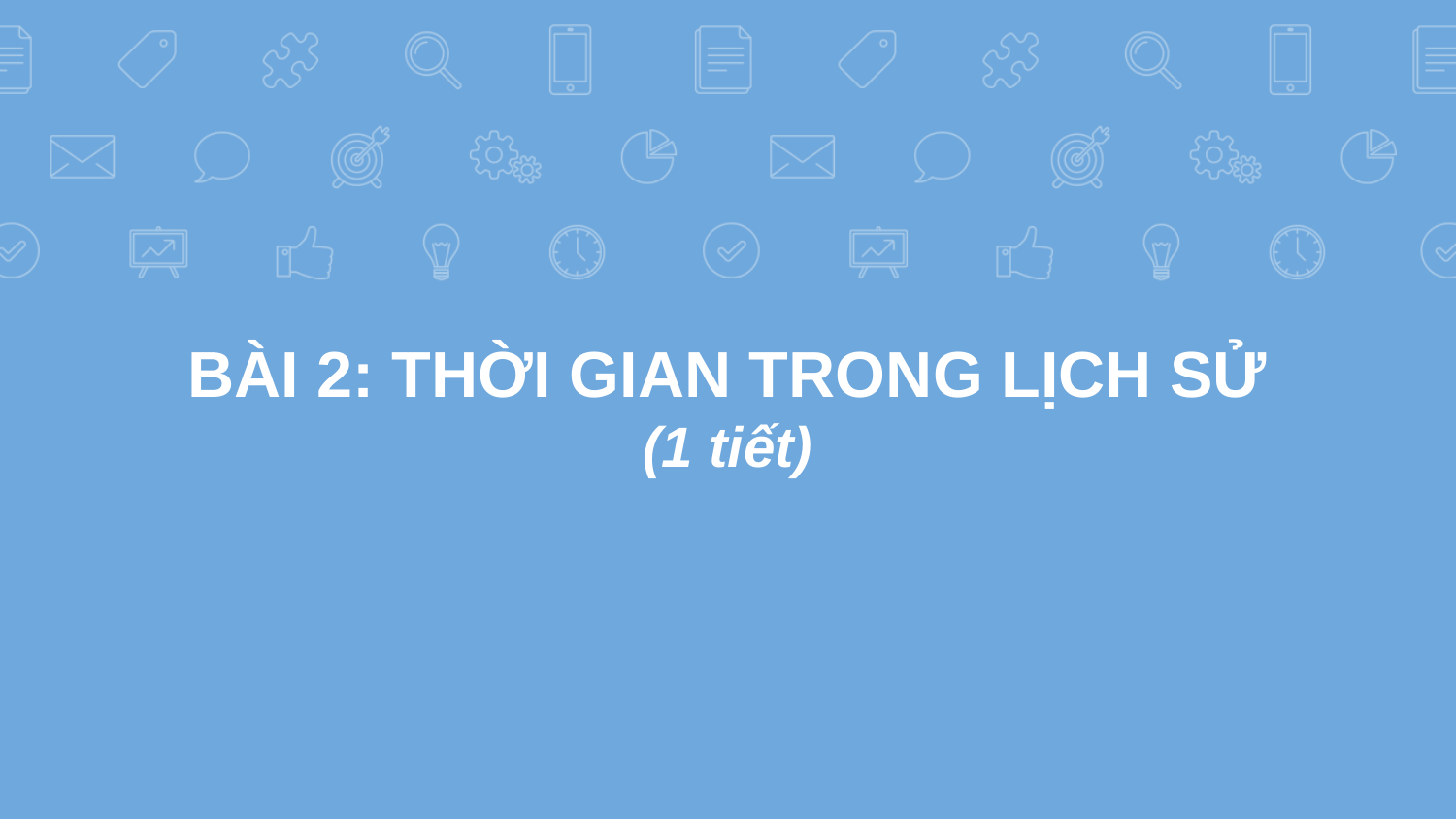

# BÀI 2: THỜI GIAN TRONG LỊCH SỬ (1 tiết)